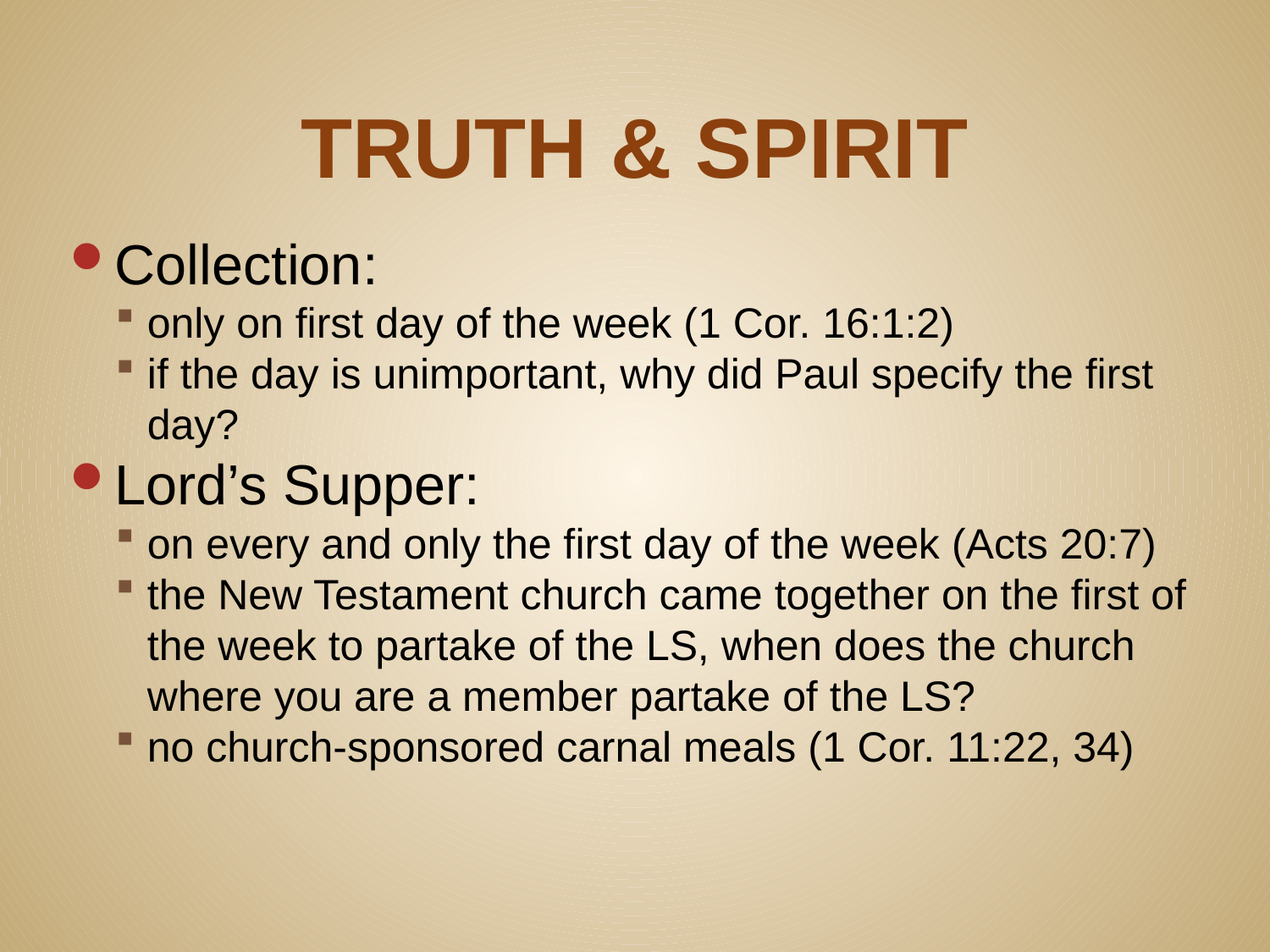

# TRUTH & SPIRIT
Collection:
only on first day of the week (1 Cor. 16:1:2)
if the day is unimportant, why did Paul specify the first day?
Lord’s Supper:
on every and only the first day of the week (Acts 20:7)
the New Testament church came together on the first of the week to partake of the LS, when does the church where you are a member partake of the LS?
no church-sponsored carnal meals (1 Cor. 11:22, 34)